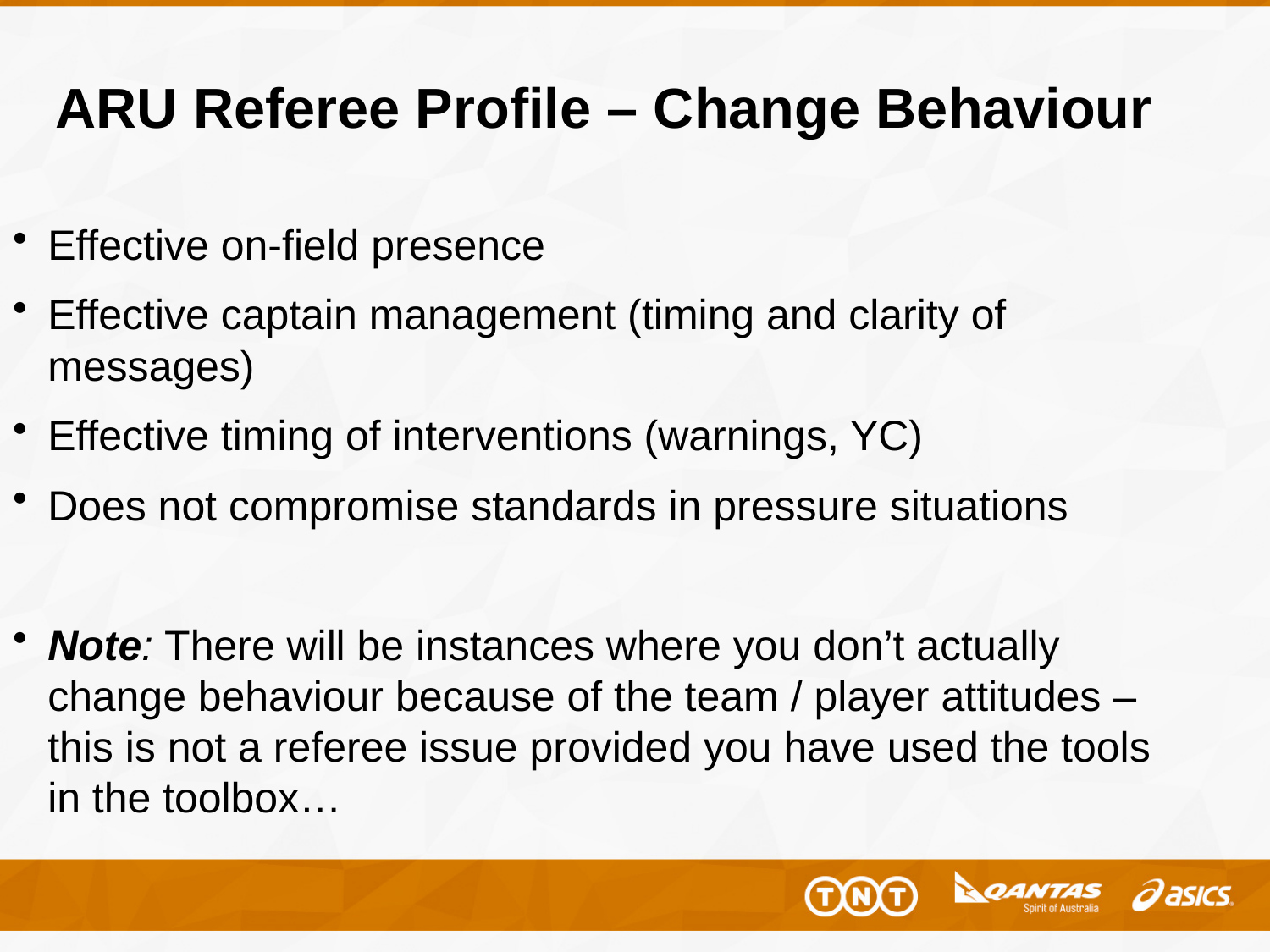

# ARU Referee Profile – Change Behaviour
Effective on-field presence
Effective captain management (timing and clarity of messages)
Effective timing of interventions (warnings, YC)
Does not compromise standards in pressure situations

Note: There will be instances where you don’t actually change behaviour because of the team / player attitudes – this is not a referee issue provided you have used the tools in the toolbox…